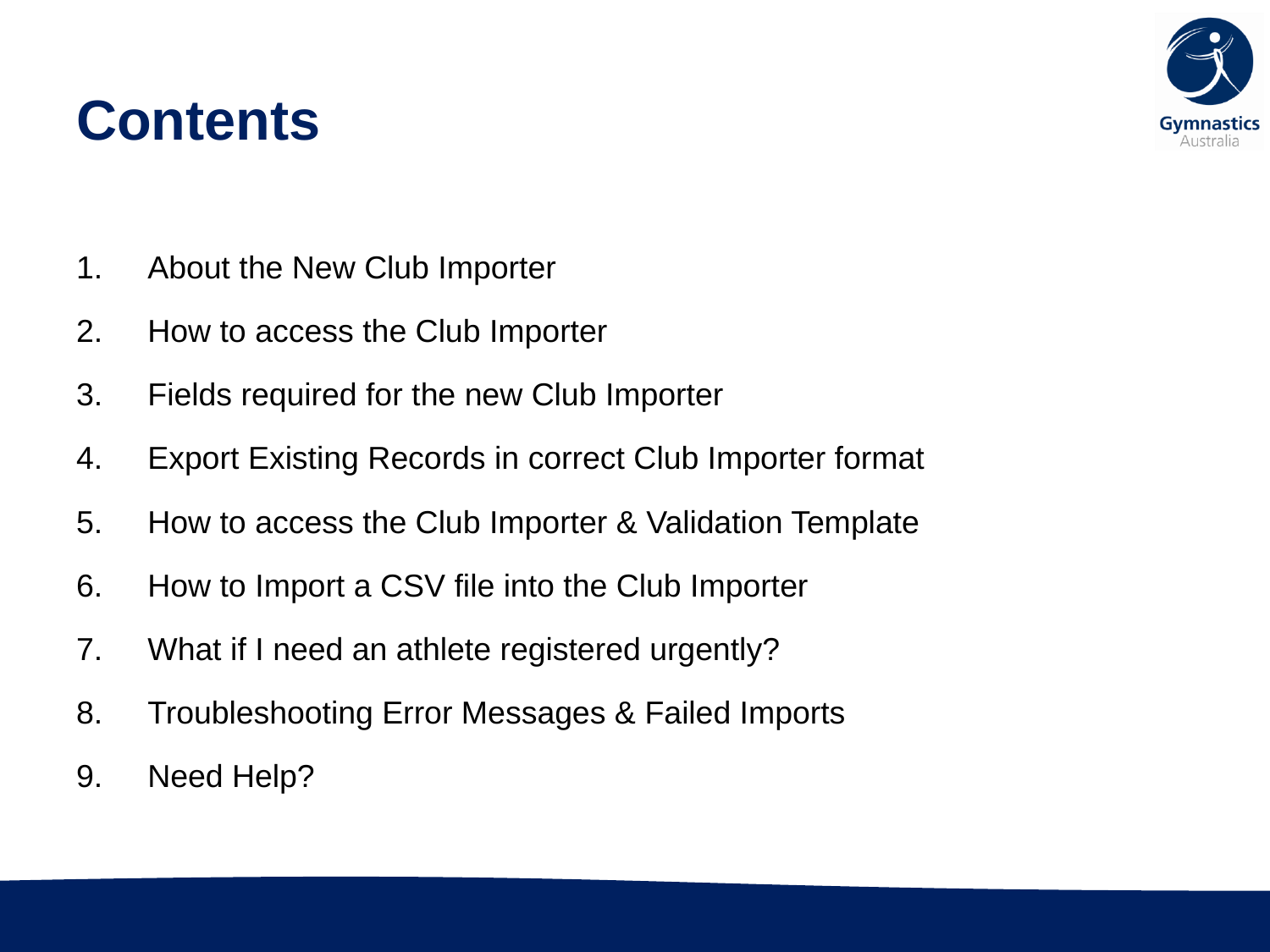

# Contents
About the New Club Importer
How to access the Club Importer
Fields required for the new Club Importer
Export Existing Records in correct Club Importer format
How to access the Club Importer & Validation Template
How to Import a CSV file into the Club Importer
What if I need an athlete registered urgently?
Troubleshooting Error Messages & Failed Imports
Need Help?